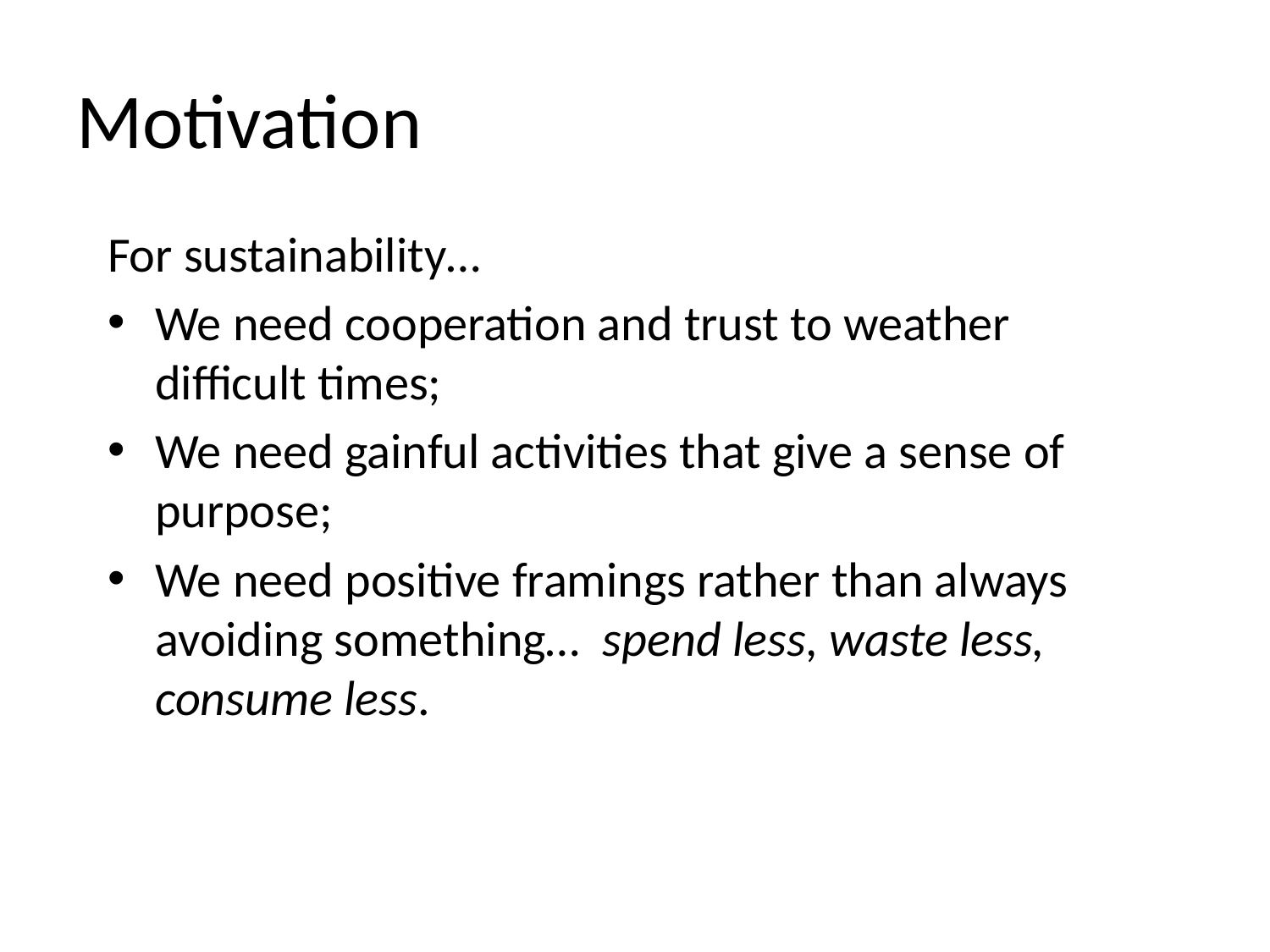

# Motivation
For sustainability…
We need cooperation and trust to weather difficult times;
We need gainful activities that give a sense of purpose;
We need positive framings rather than always avoiding something…  spend less, waste less, consume less.